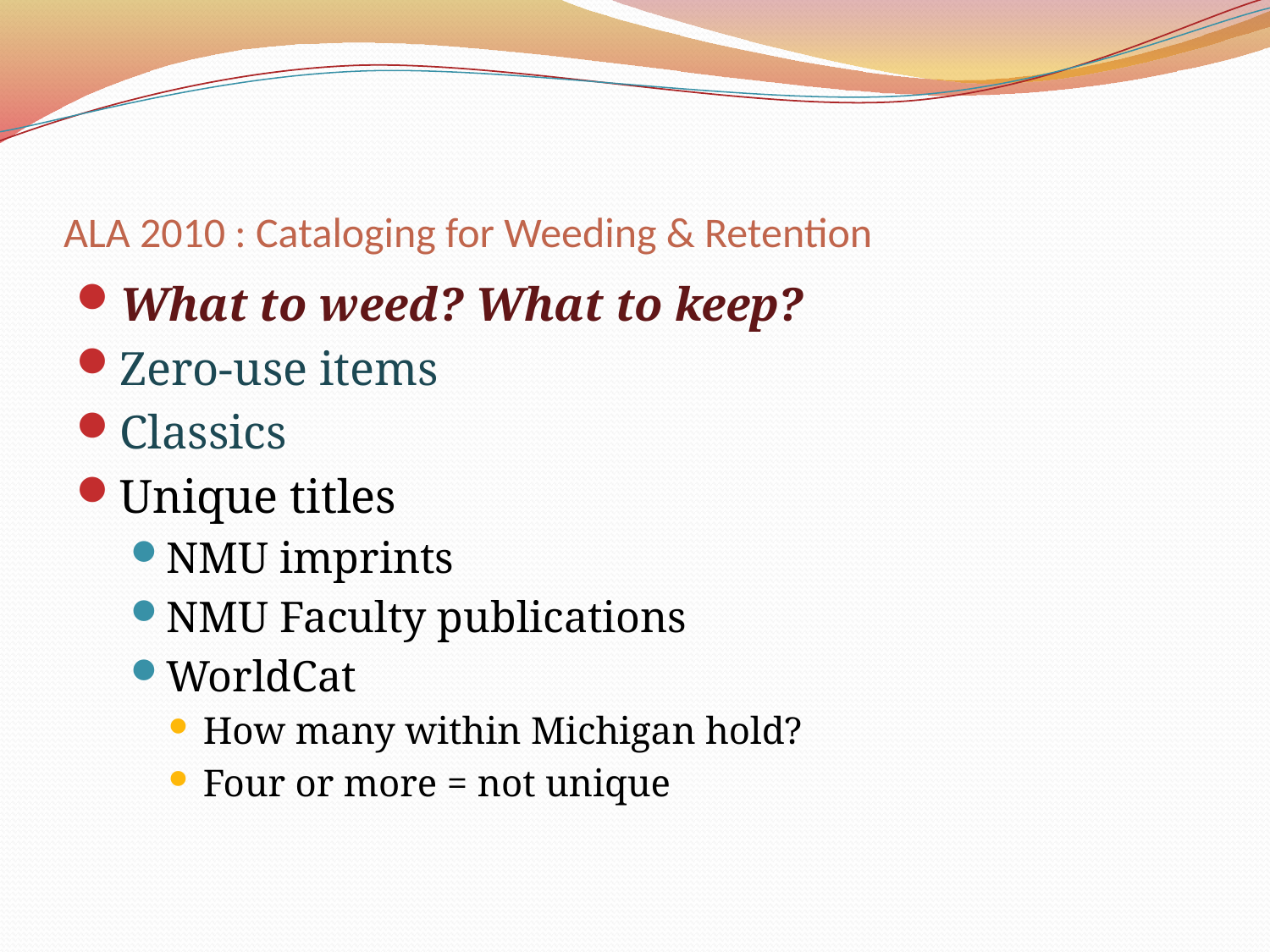

# ALA 2010 : Cataloging for Weeding & Retention
What to weed? What to keep?
Zero-use items
Classics
Unique titles
NMU imprints
NMU Faculty publications
WorldCat
How many within Michigan hold?
Four or more = not unique